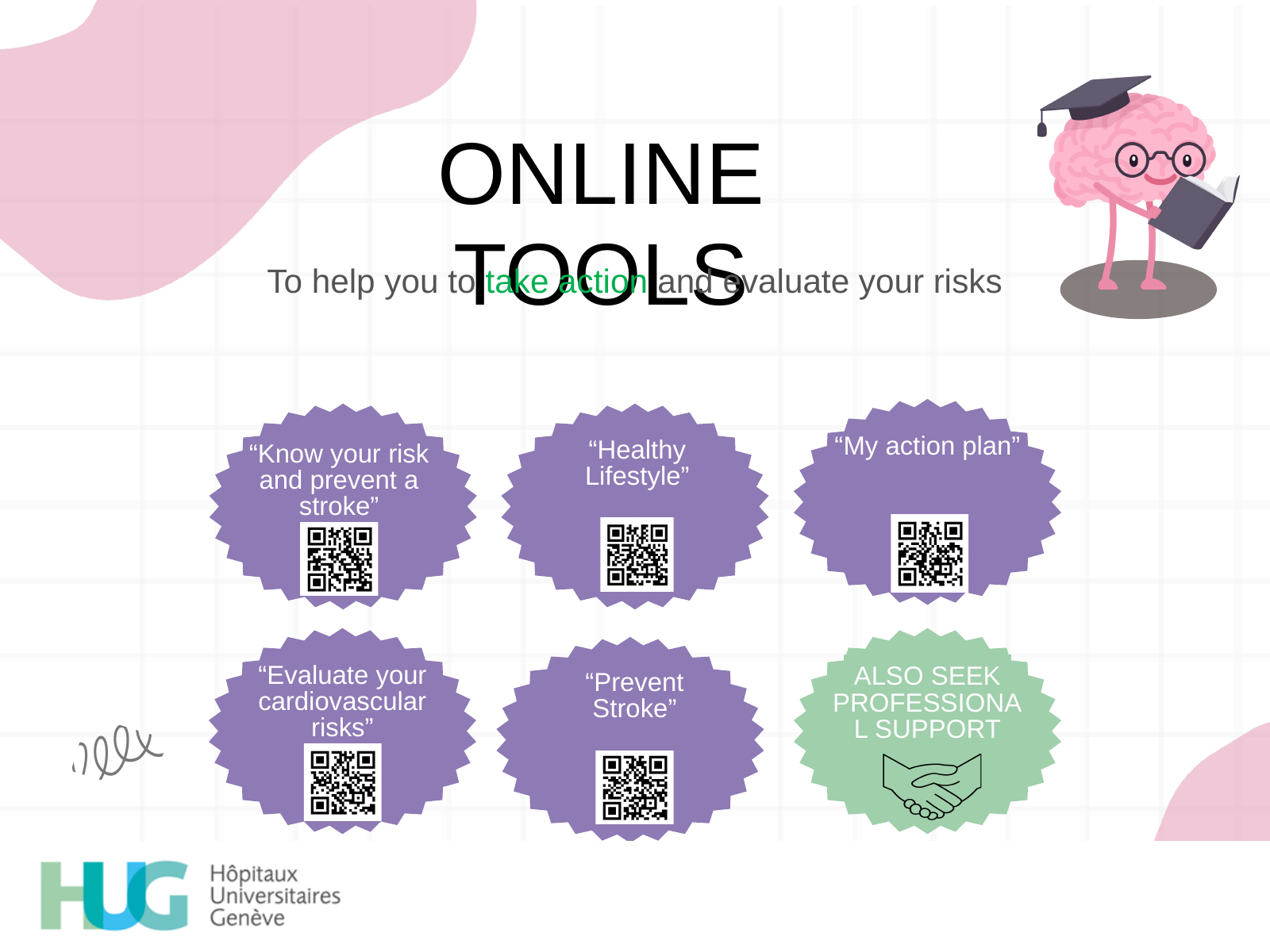

ONLINE TOOLS
To help you to take action and evaluate your risks

“My action plan”
“Healthy Lifestyle”
“Know your risk and prevent a stroke”

“Evaluate your cardiovascular risks”
ALSO SEEK PROFESSIONAL SUPPORT
“Prevent Stroke”